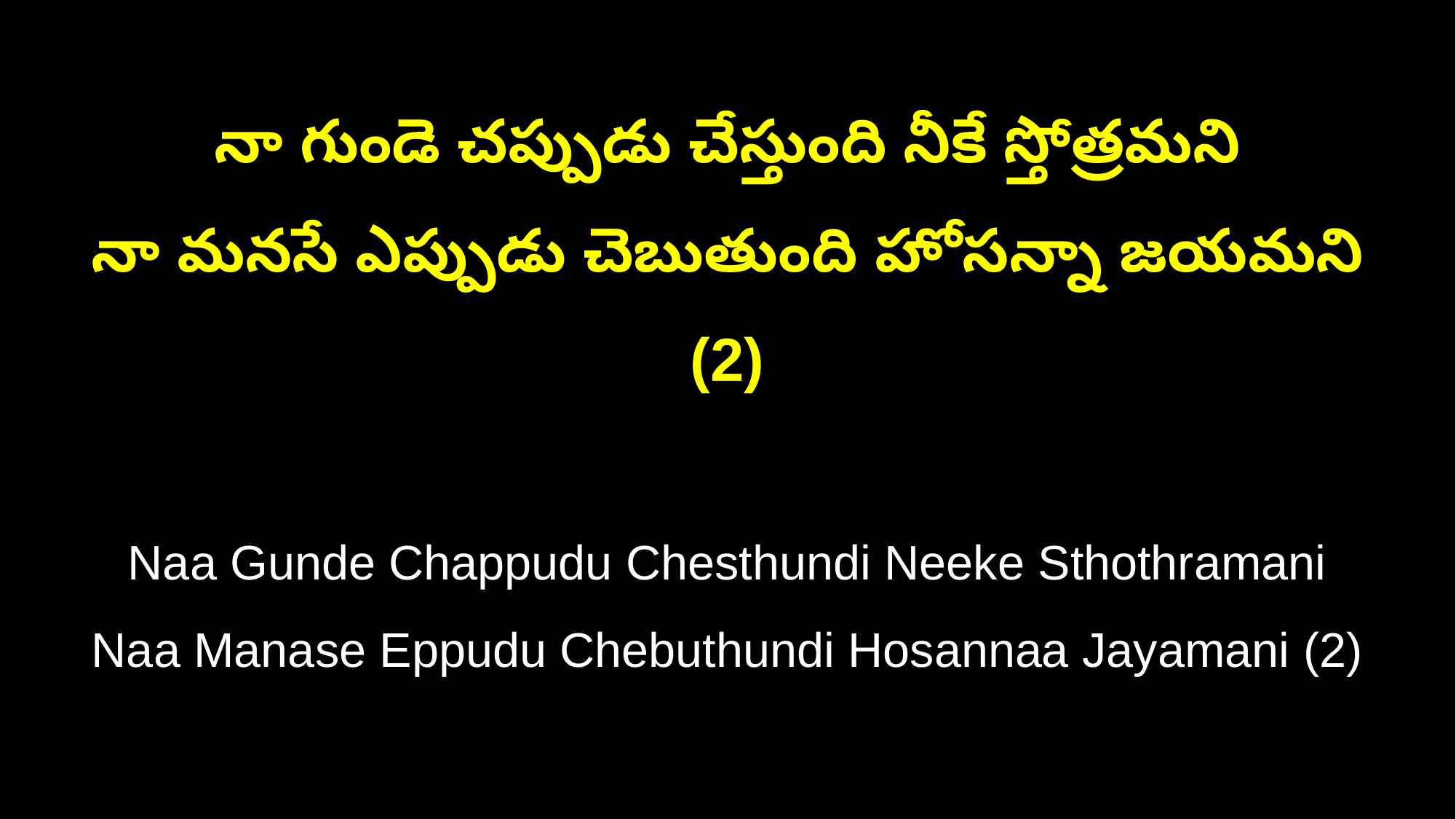

నా గుండె చప్పుడు చేస్తుంది నీకే స్తోత్రమని
నా మనసే ఎప్పుడు చెబుతుంది హోసన్నా జయమని (2)
Naa Gunde Chappudu Chesthundi Neeke Sthothramani
Naa Manase Eppudu Chebuthundi Hosannaa Jayamani (2)